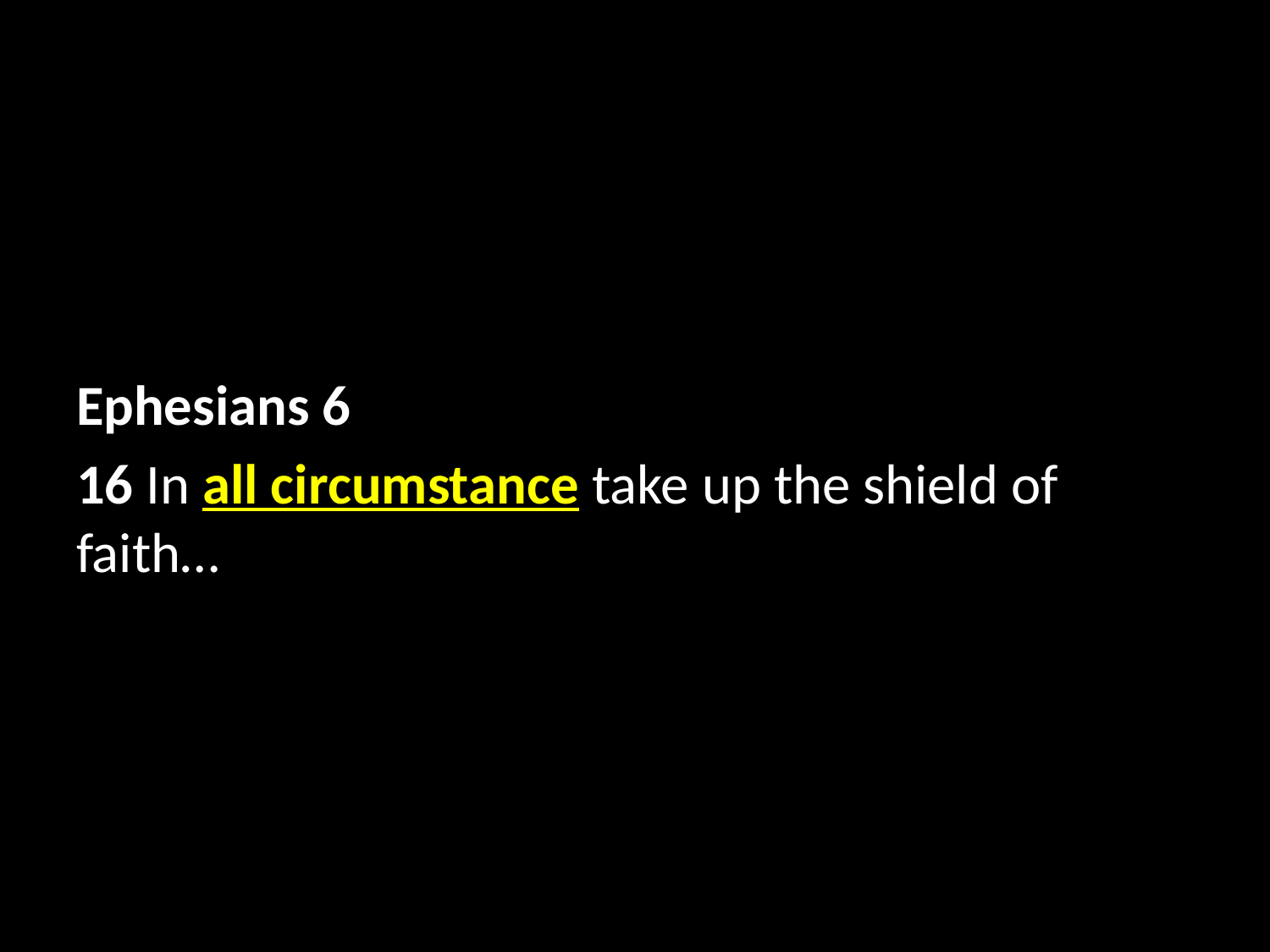

Ephesians 6
16 In all circumstance take up the shield of faith…